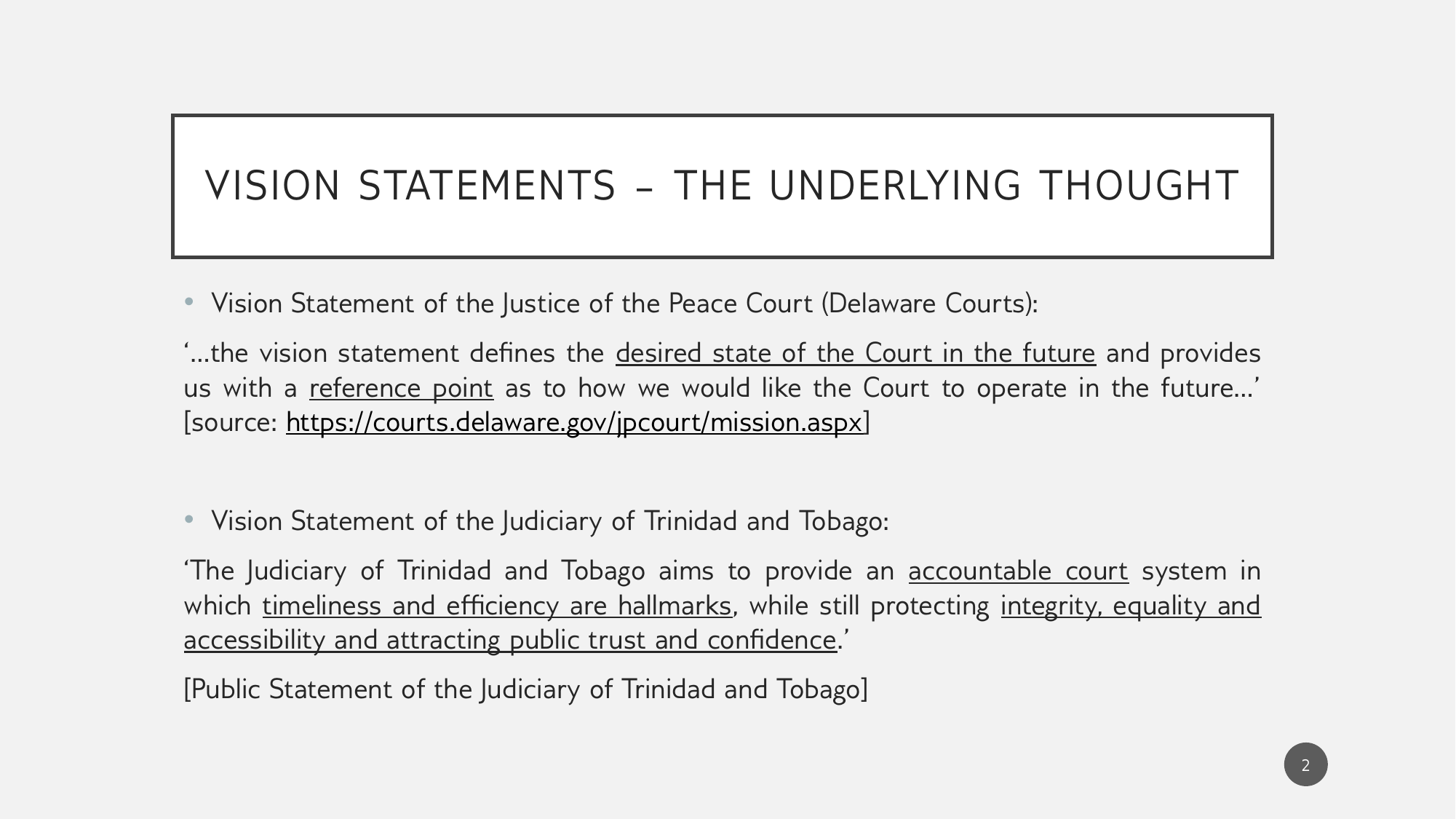

# vision statements – the underlying thought
Vision Statement of the Justice of the Peace Court (Delaware Courts):
‘…the vision statement defines the desired state of the Court in the future and provides us with a reference point as to how we would like the Court to operate in the future…’ [source: https://courts.delaware.gov/jpcourt/mission.aspx]

Vision Statement of the Judiciary of Trinidad and Tobago:
‘The Judiciary of Trinidad and Tobago aims to provide an accountable court system in which timeliness and efficiency are hallmarks, while still protecting integrity, equality and accessibility and attracting public trust and confidence.’
[Public Statement of the Judiciary of Trinidad and Tobago]
2